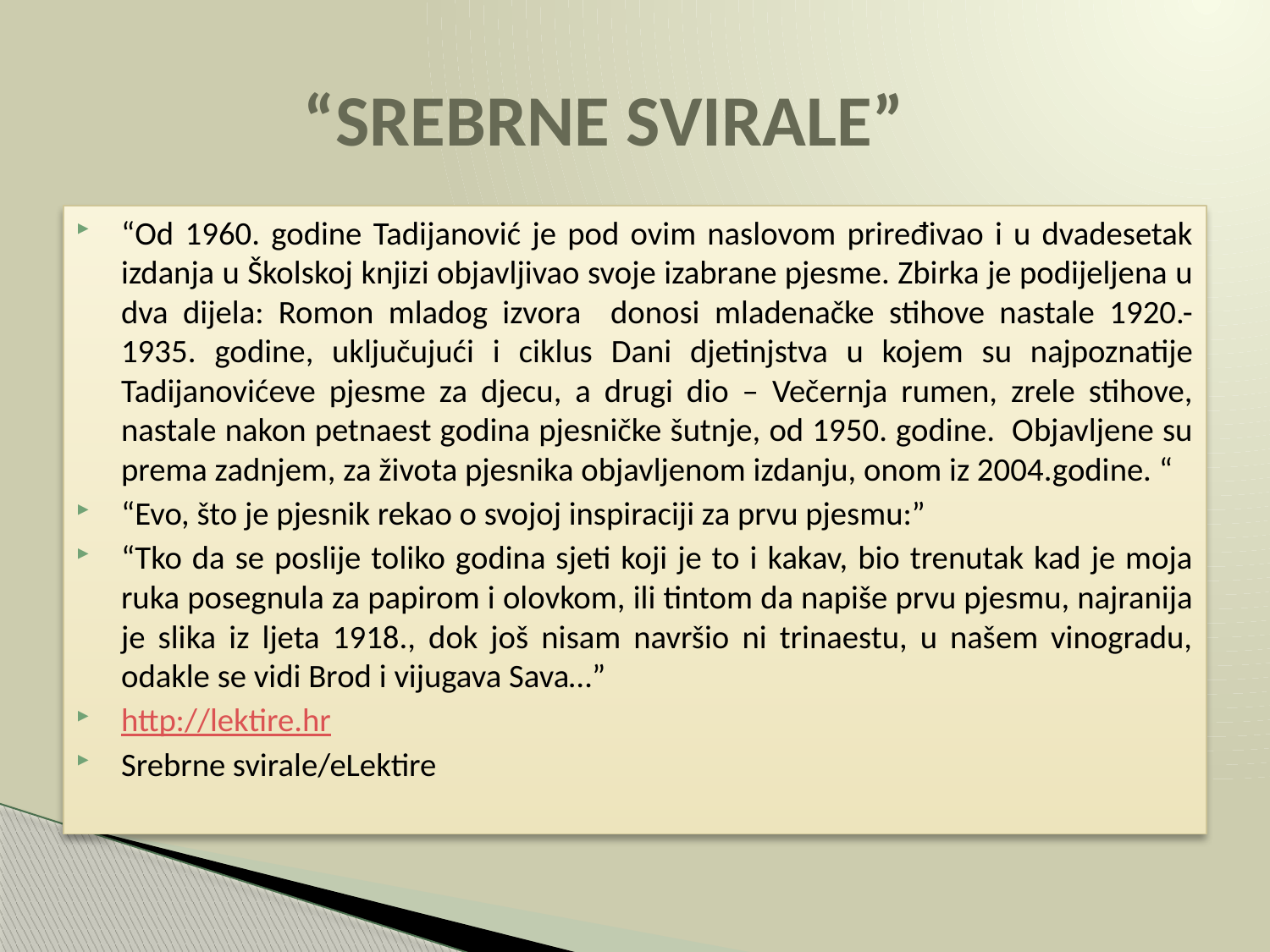

# “SREBRNE SVIRALE”
“Od 1960. godine Tadijanović je pod ovim naslovom priređivao i u dvadesetak izdanja u Školskoj knjizi objavljivao svoje izabrane pjesme. Zbirka je podijeljena u dva dijela: Romon mladog izvora  donosi mladenačke stihove nastale 1920.-1935. godine, uključujući i ciklus Dani djetinjstva u kojem su najpoznatije Tadijanovićeve pjesme za djecu, a drugi dio – Večernja rumen, zrele stihove, nastale nakon petnaest godina pjesničke šutnje, od 1950. godine.  Objavljene su prema zadnjem, za života pjesnika objavljenom izdanju, onom iz 2004.godine. “
“Evo, što je pjesnik rekao o svojoj inspiraciji za prvu pjesmu:”
“Tko da se poslije toliko godina sjeti koji je to i kakav, bio trenutak kad je moja ruka posegnula za papirom i olovkom, ili tintom da napiše prvu pjesmu, najranija je slika iz ljeta 1918., dok još nisam navršio ni trinaestu, u našem vinogradu, odakle se vidi Brod i vijugava Sava…”
http://lektire.hr
Srebrne svirale/eLektire